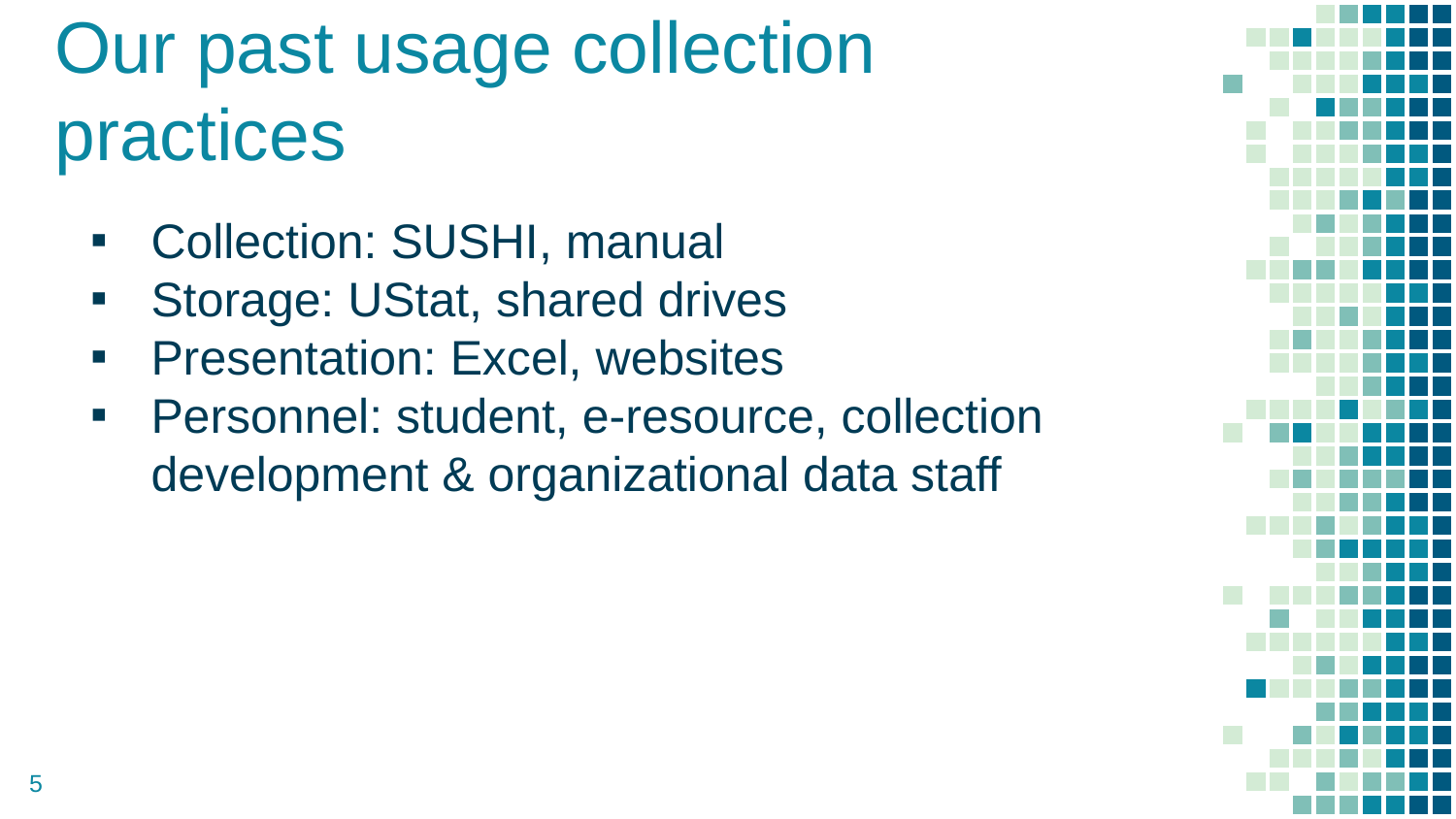

# Our past usage collection practices
Collection: SUSHI, manual
Storage: UStat, shared drives
Presentation: Excel, websites
Personnel: student, e-resource, collection development & organizational data staff
5